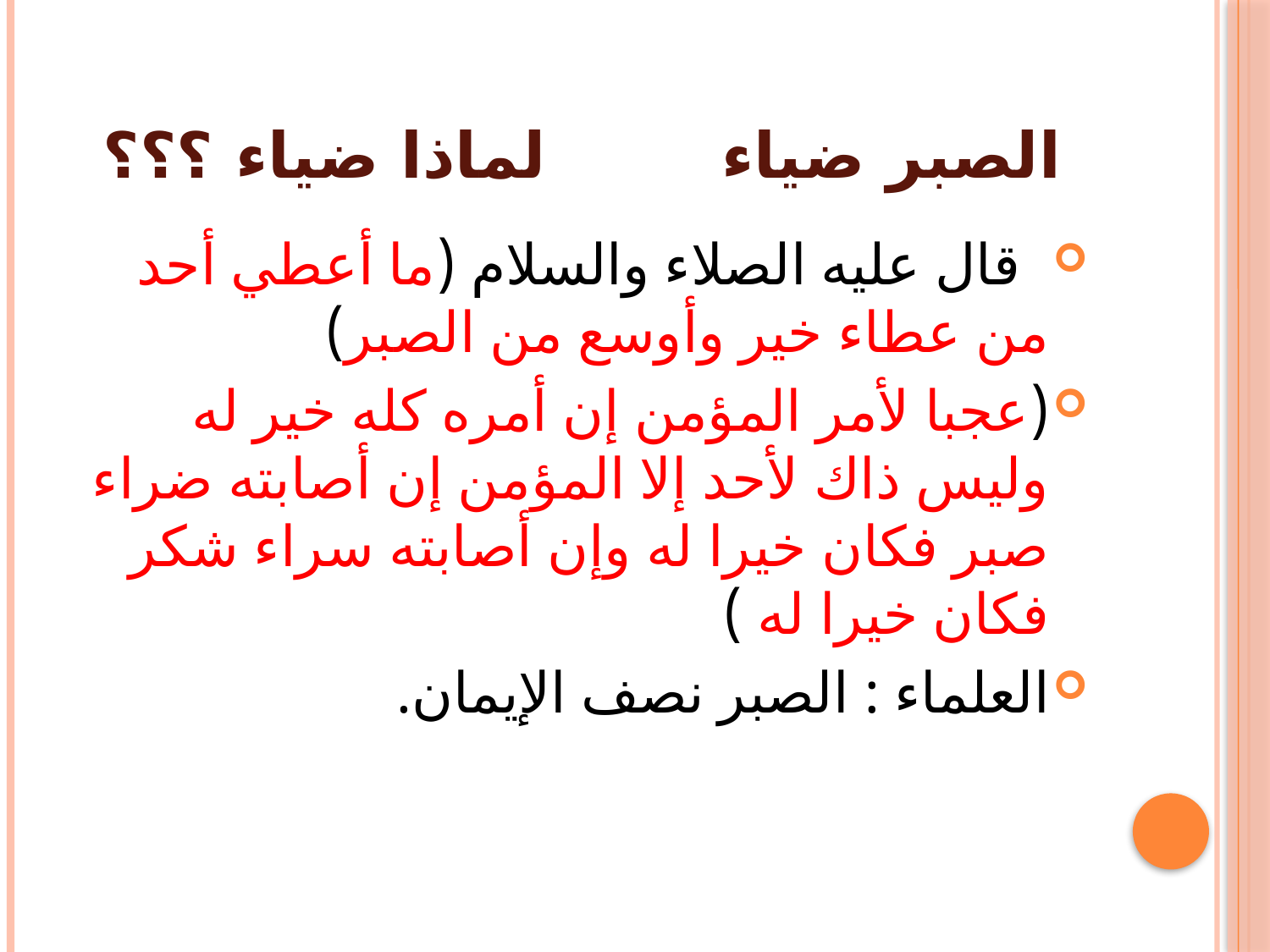

# الصبر ضياء        لماذا ضياء ؟؟؟
  قال عليه الصلاء والسلام (ما أعطي أحد من عطاء خير وأوسع من الصبر)
(عجبا لأمر المؤمن إن أمره كله خير له وليس ذاك لأحد إلا المؤمن إن أصابته ضراء صبر فكان خيرا له وإن أصابته سراء شكر فكان خيرا له )
العلماء : الصبر نصف الإيمان.